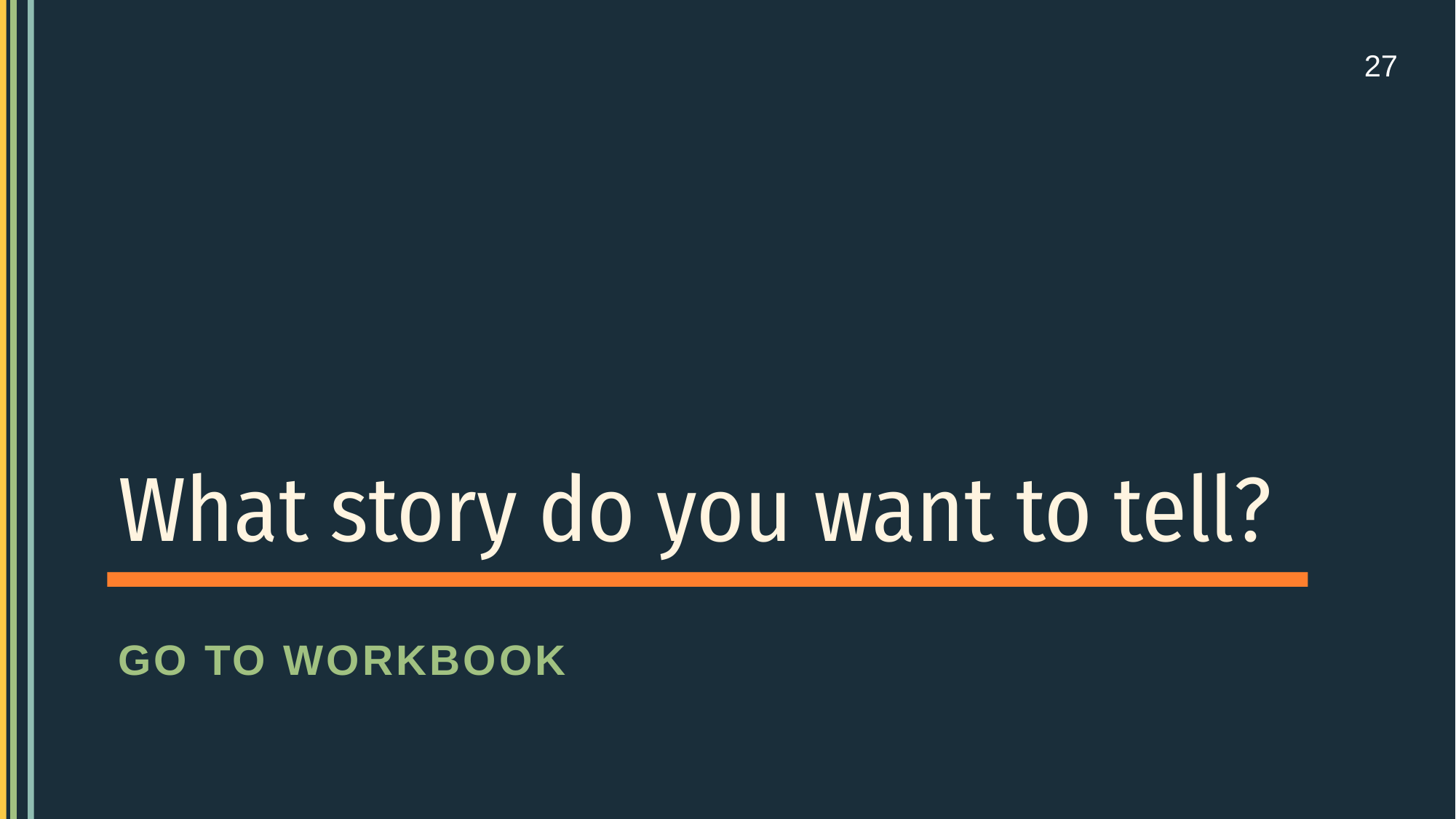

27
# What story do you want to tell?
Go to workbook